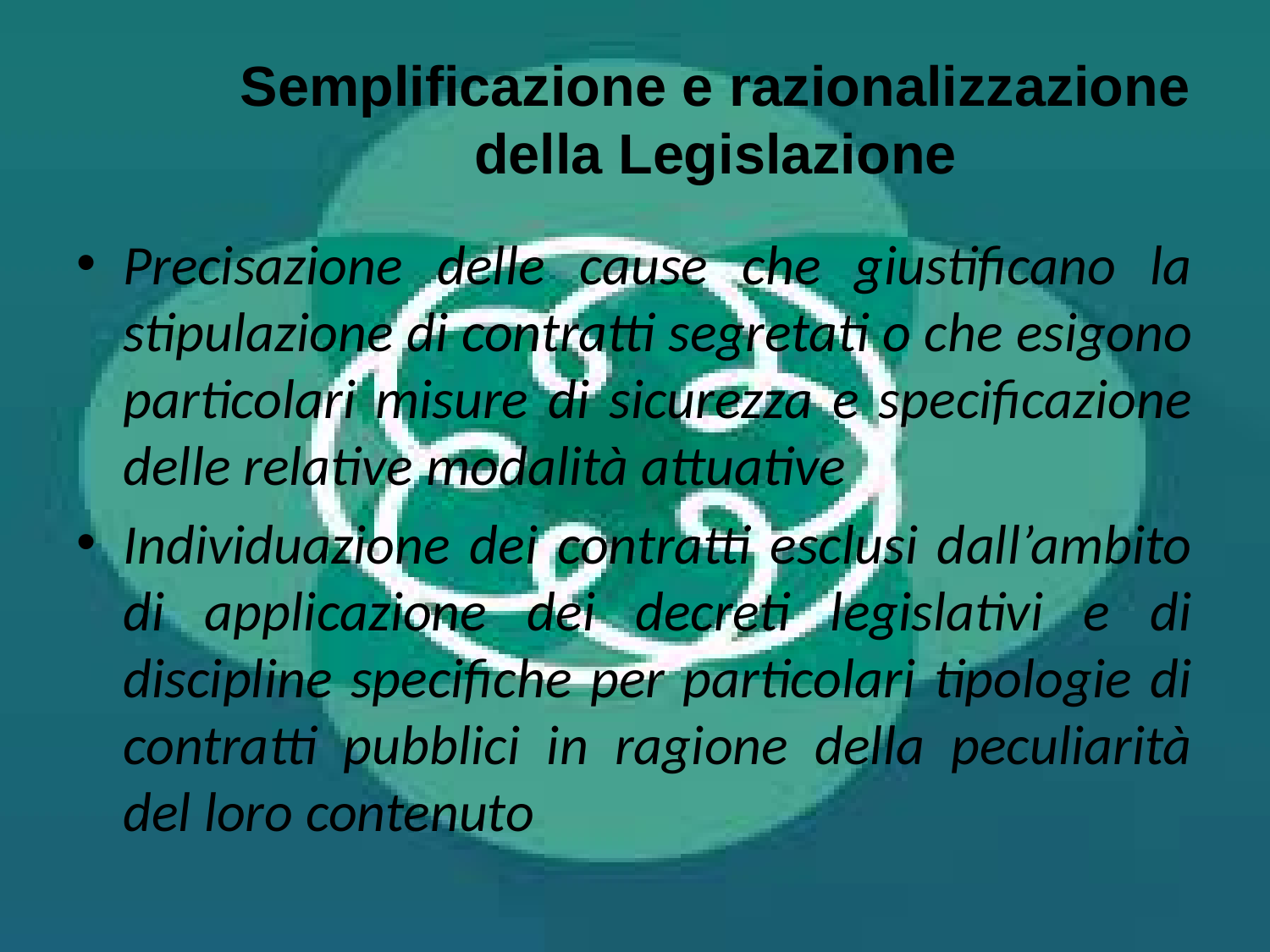

# Semplificazione e razionalizzazione della Legislazione
Precisazione delle cause che giustificano la stipulazione di contratti segretati o che esigono particolari misure di sicurezza e specificazione delle relative modalità attuative
Individuazione dei contratti esclusi dall’ambito di applicazione dei decreti legislativi e di discipline specifiche per particolari tipologie di contratti pubblici in ragione della peculiarità del loro contenuto